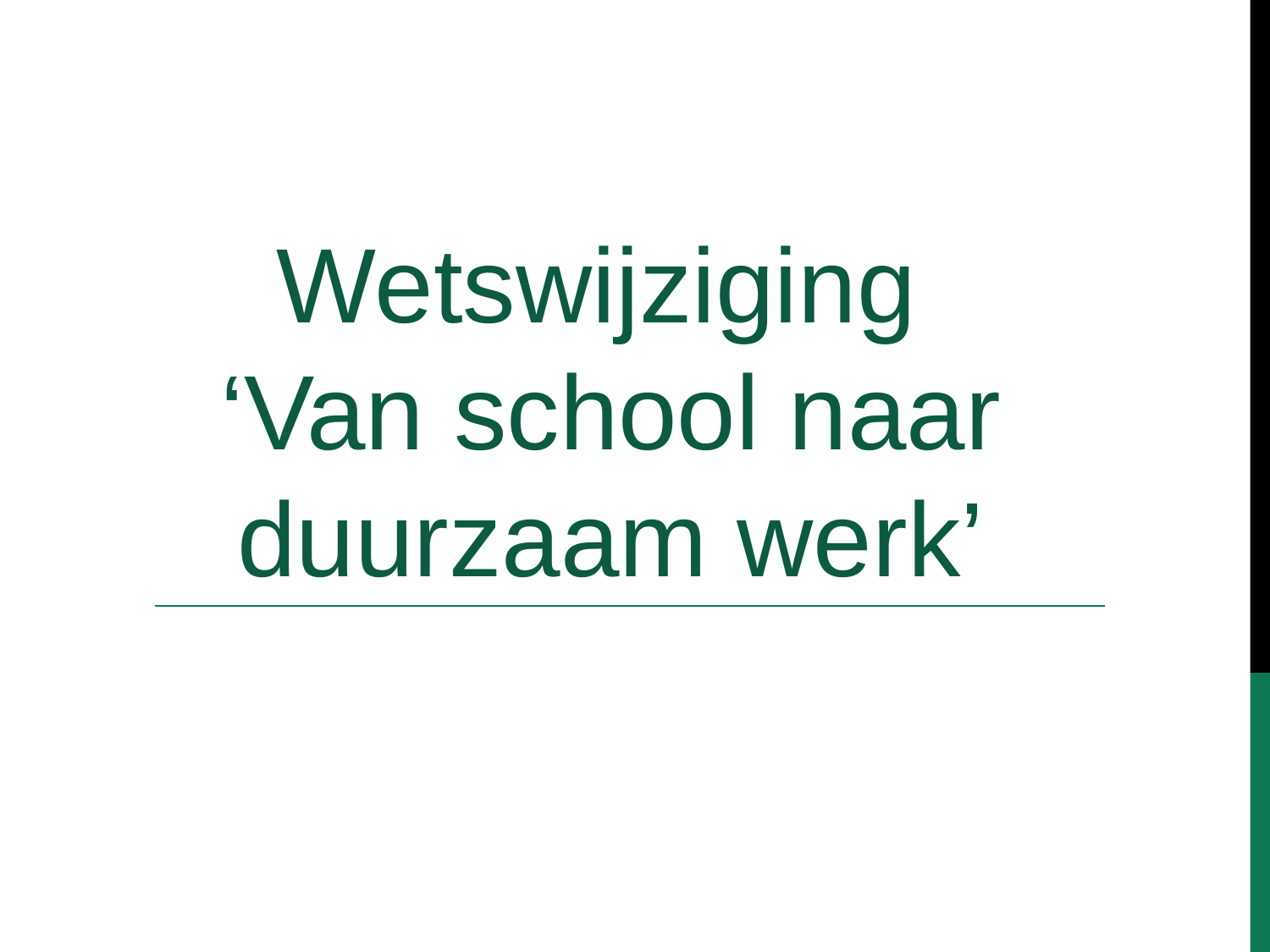

#
Wetswijziging
‘Van school naar duurzaam werk’